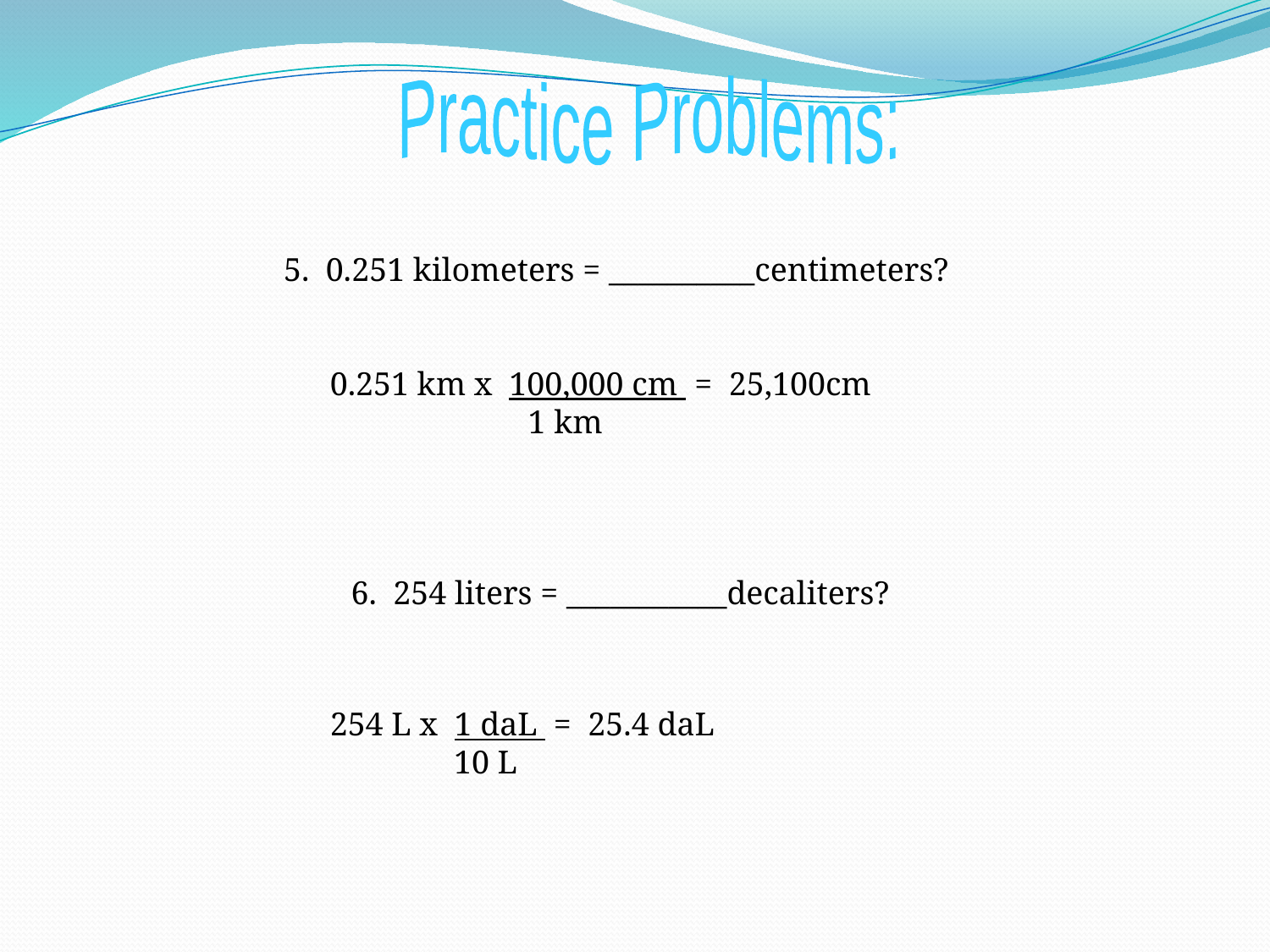

Practice Problems:
5.  0.251 kilometers = __________centimeters?

0.251 km x  100,000 cm  =  25,100cm
                        1 km
6.  254 liters = ___________decaliters?
254 L x  1 daL  =  25.4 daL
               10 L